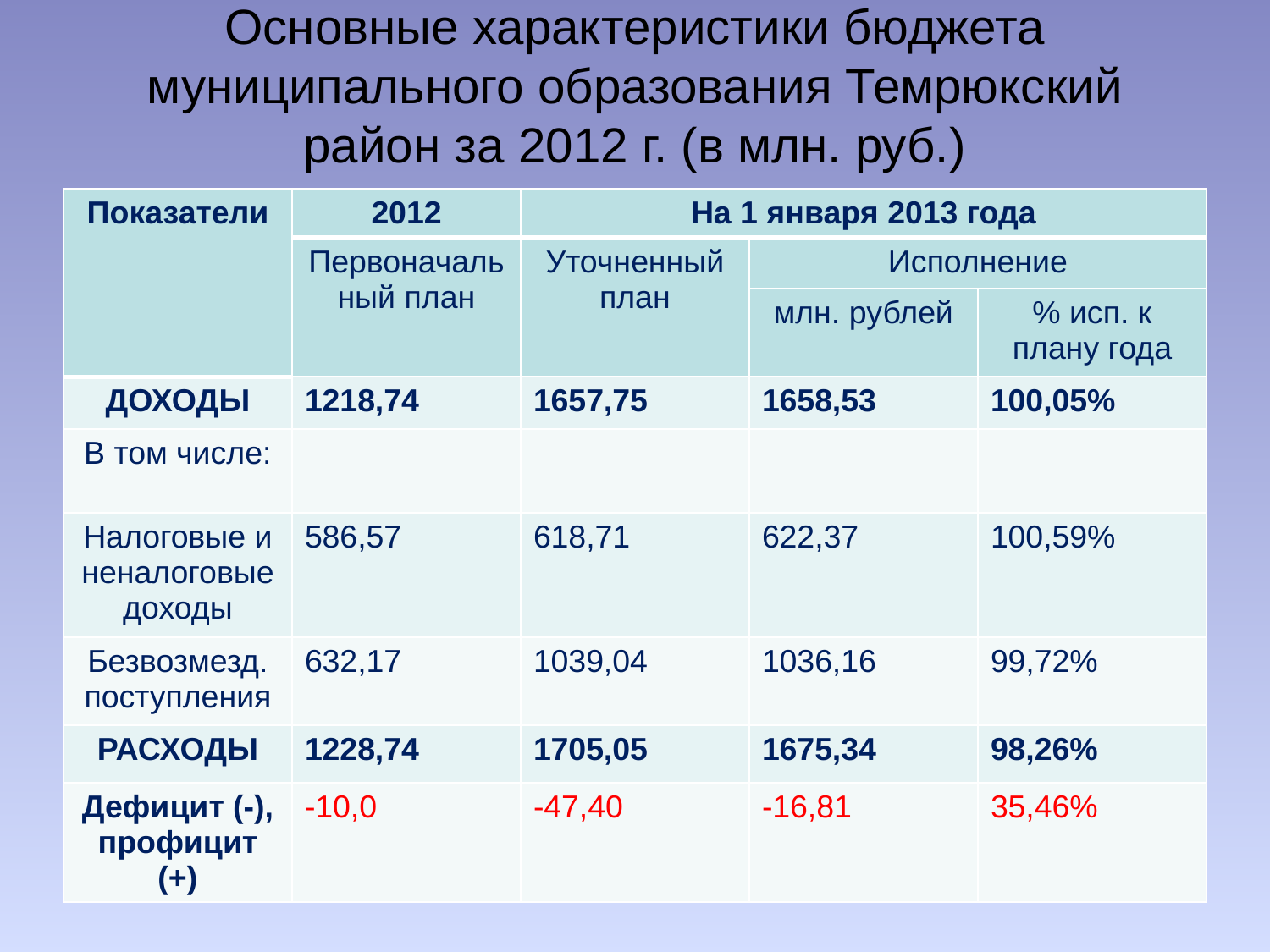

# Основные характеристики бюджета муниципального образования Темрюкский район за 2012 г. (в млн. руб.)
| Показатели | 2012 | На 1 января 2013 года |  |  |
| --- | --- | --- | --- | --- |
|  | Первоначальный план | Уточненный план | Исполнение |  |
|  |  |  | млн. рублей | % исп. к плану года |
| ДОХОДЫ | 1218,74 | 1657,75 | 1658,53 | 100,05% |
| В том числе: |  |  |  |  |
| Налоговые и неналоговые доходы | 586,57 | 618,71 | 622,37 | 100,59% |
| Безвозмезд. поступления | 632,17 | 1039,04 | 1036,16 | 99,72% |
| РАСХОДЫ | 1228,74 | 1705,05 | 1675,34 | 98,26% |
| Дефицит (-), профицит (+) | -10,0 | -47,40 | -16,81 | 35,46% |